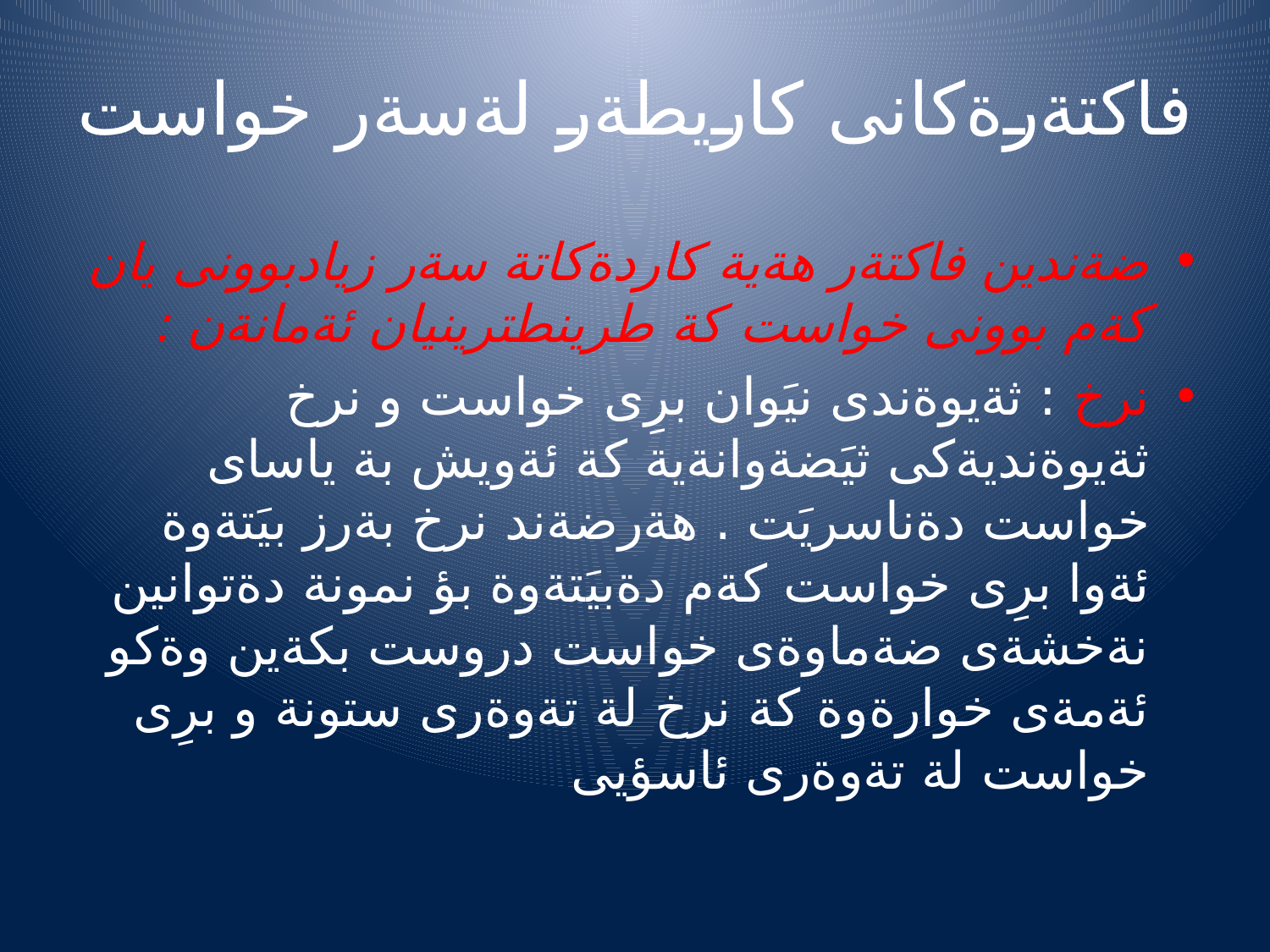

# فاكتةرةكانى كاريطةر لةسةر خواست
ضةندين فاكتةر هةية كاردةكاتة سةر زيادبوونى يان كةم بوونى خواست كة طرينطترينيان ئةمانةن :
نرخ : ثةيوةندى نيَوان برِى خواست و نرخ ثةيوةنديةكى ثيَضةوانةية كة ئةويش بة ياساى خواست دةناسريَت . هةرضةند نرخ بةرز بيَتةوة ئةوا برِى خواست كةم دةبيَتةوة بؤ نمونة دةتوانين نةخشةى ضةماوةى خواست دروست بكةين وةكو ئةمةى خوارةوة كة نرخ لة تةوةرى ستونة و برِى خواست لة تةوةرى ئاسؤيى